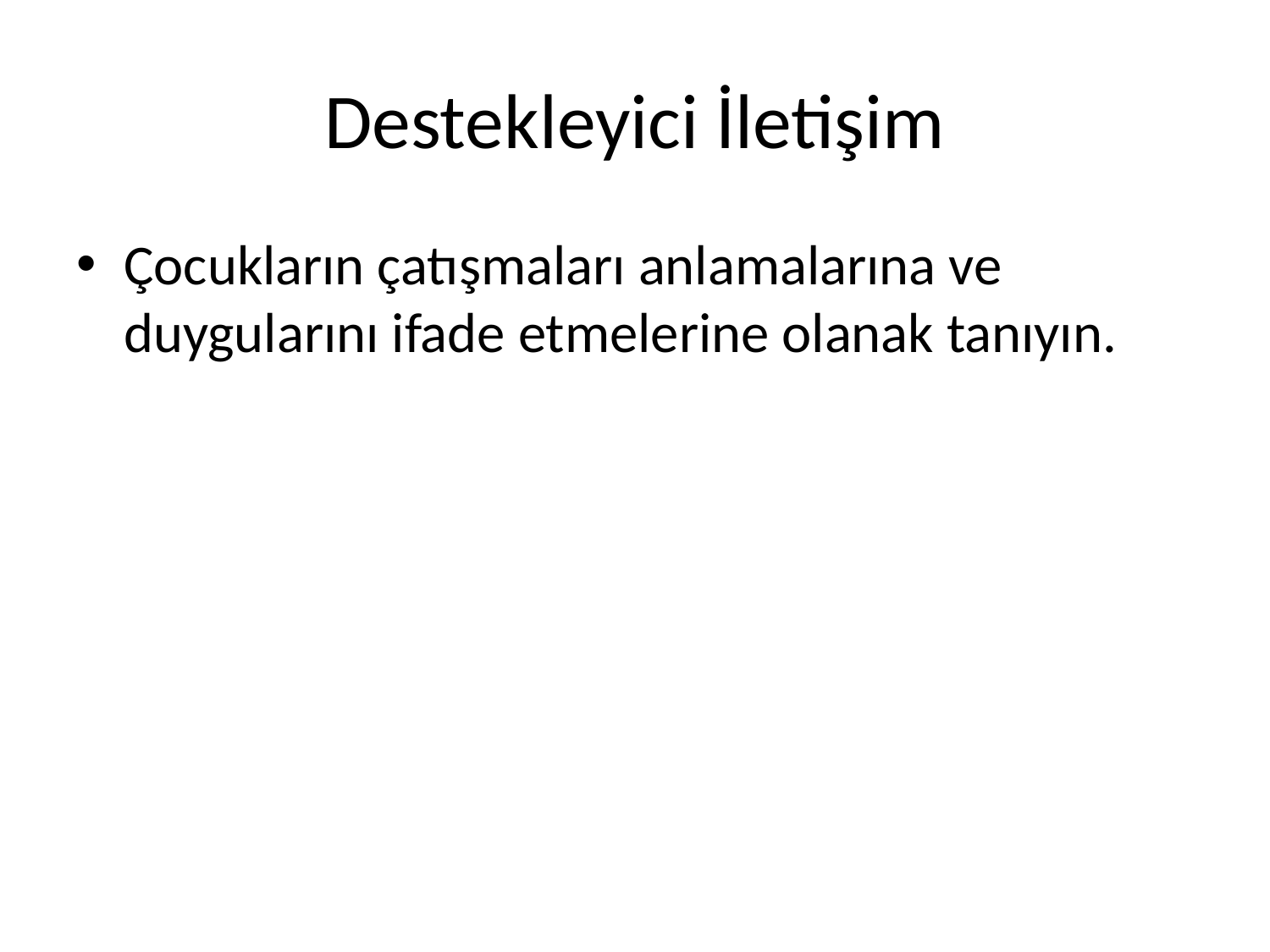

# Destekleyici İletişim
Çocukların çatışmaları anlamalarına ve duygularını ifade etmelerine olanak tanıyın.